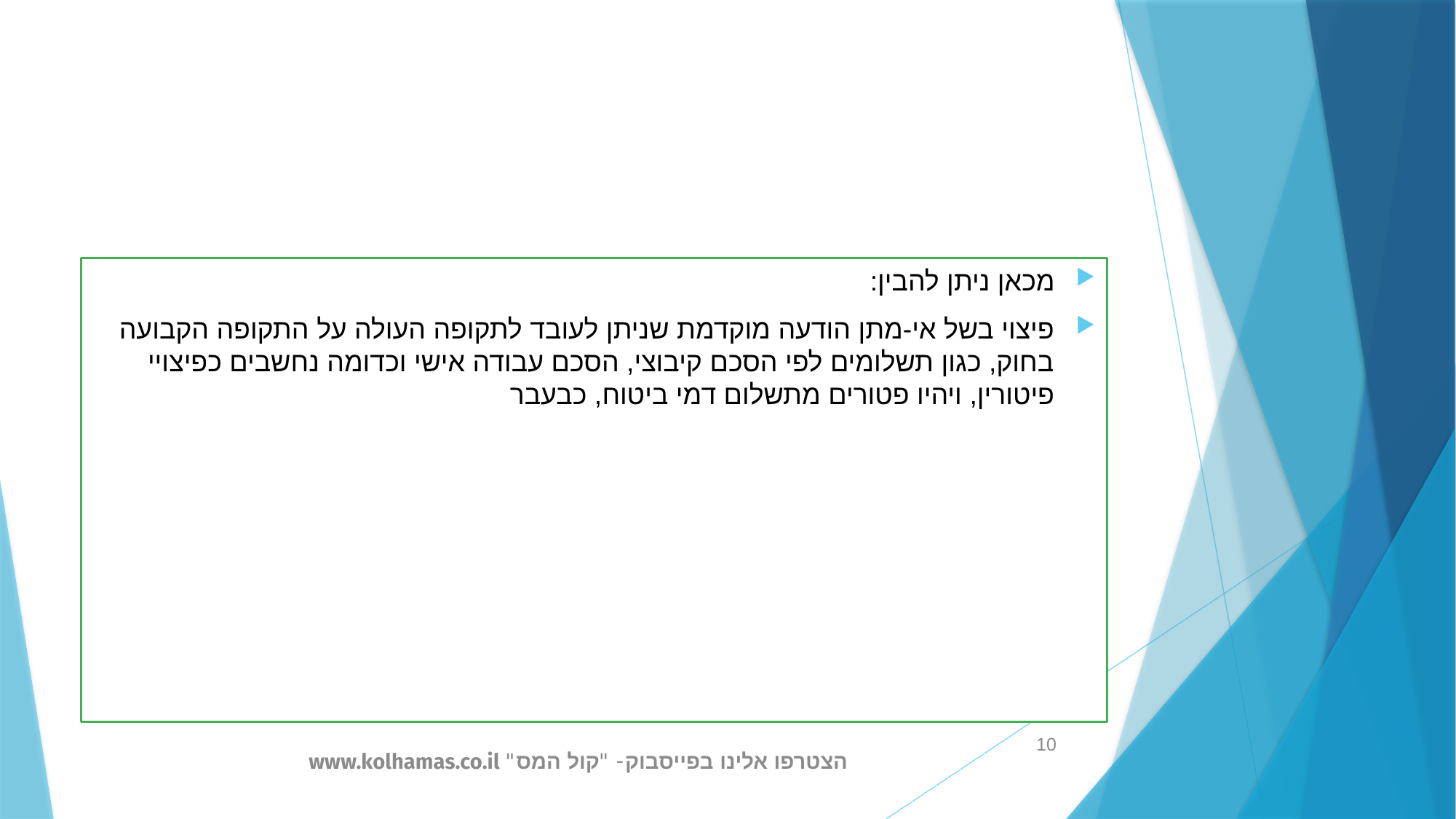

#
מכאן ניתן להבין:
פיצוי בשל אי-מתן הודעה מוקדמת שניתן לעובד לתקופה העולה על התקופה הקבועה בחוק, כגון תשלומים לפי הסכם קיבוצי, הסכם עבודה אישי וכדומה נחשבים כפיצויי פיטורין, ויהיו פטורים מתשלום דמי ביטוח, כבעבר
הצטרפו אלינו בפייסבוק- "קול המס" www.kolhamas.co.il
10